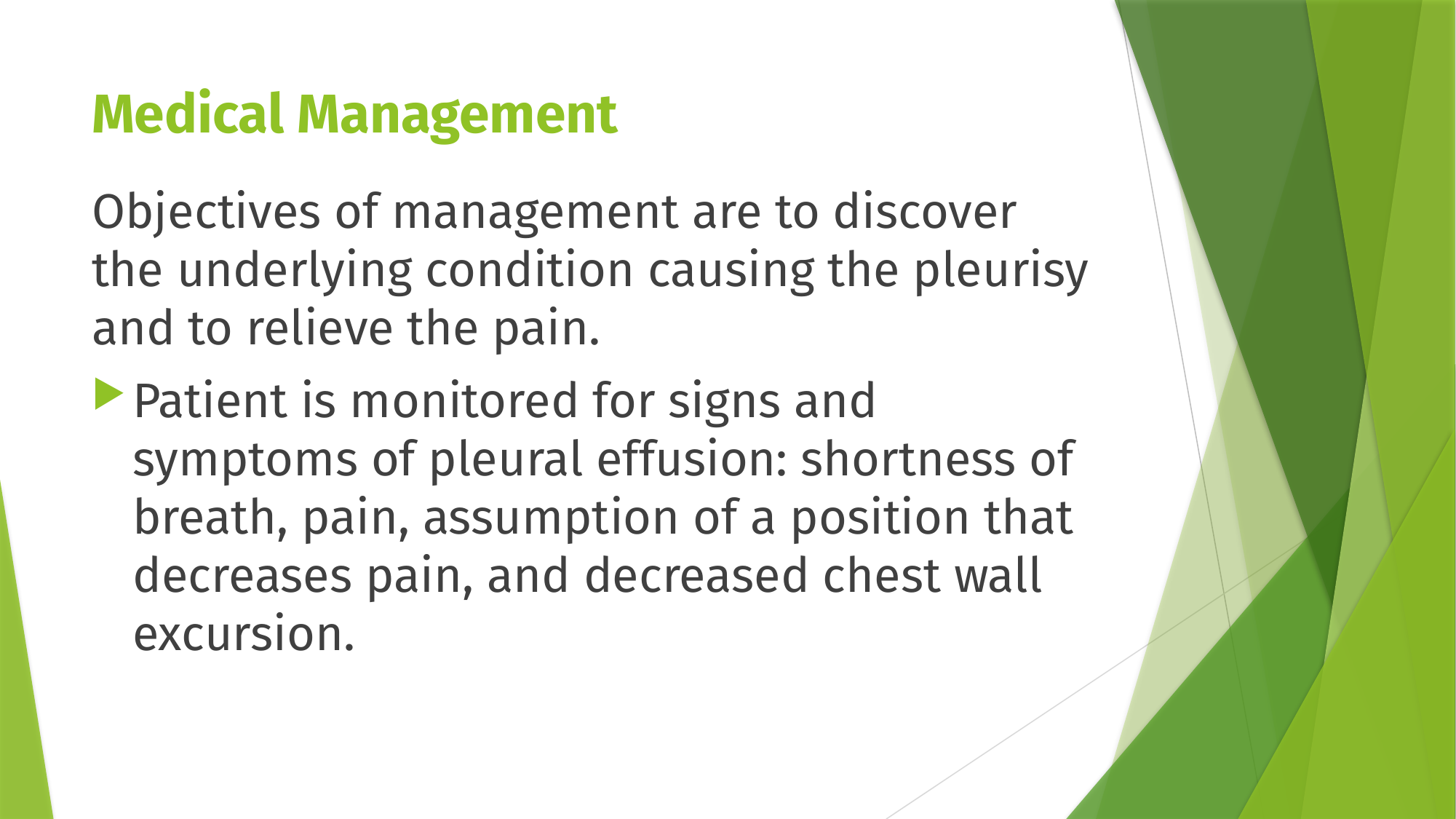

# Medical Management
Objectives of management are to discover the underlying condition causing the pleurisy and to relieve the pain.
Patient is monitored for signs and symptoms of pleural effusion: shortness of breath, pain, assumption of a position that decreases pain, and decreased chest wall excursion.